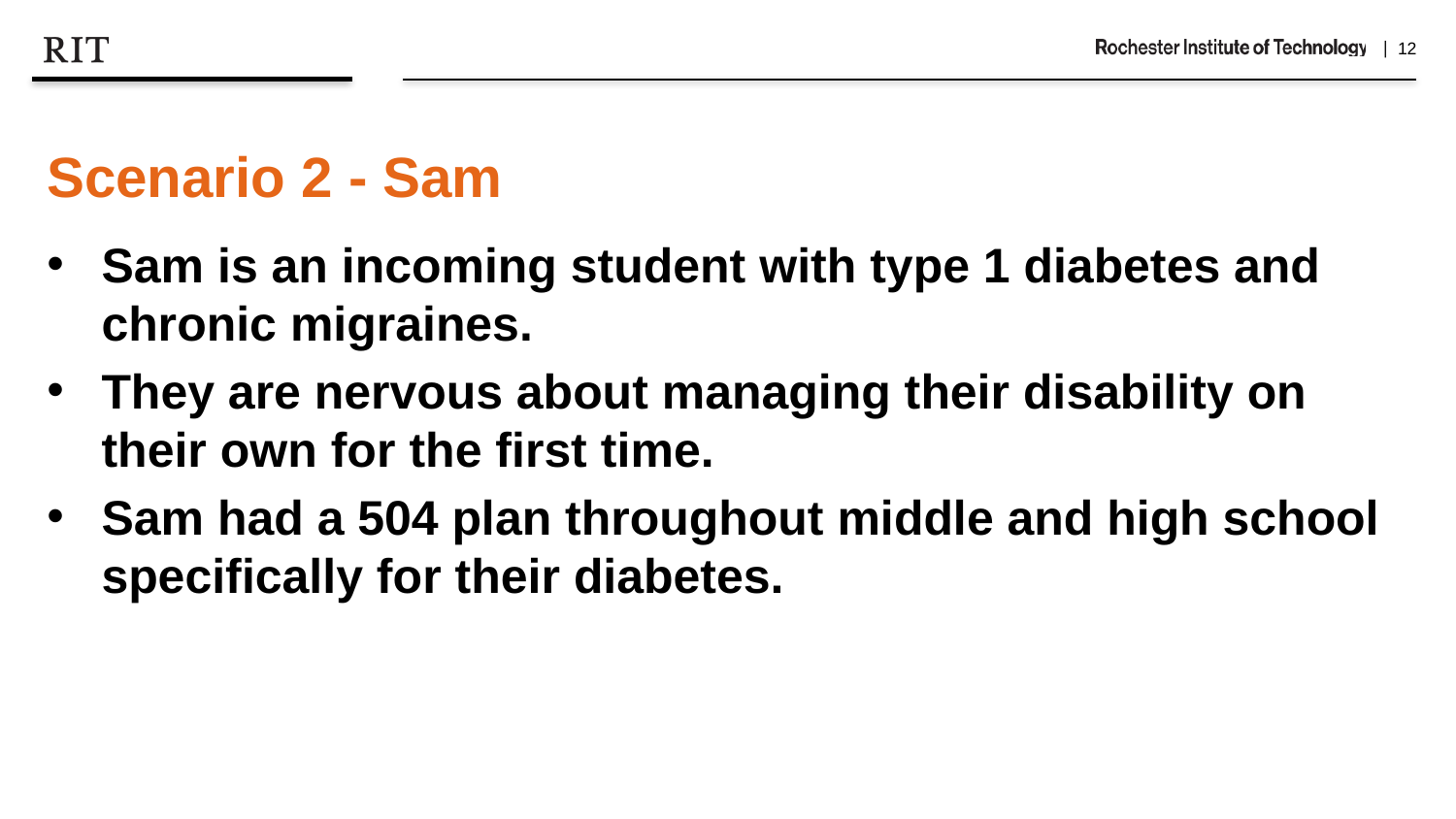

Scenario 2 - Sam
Sam is an incoming student with type 1 diabetes and chronic migraines.
They are nervous about managing their disability on their own for the first time.
Sam had a 504 plan throughout middle and high school specifically for their diabetes.